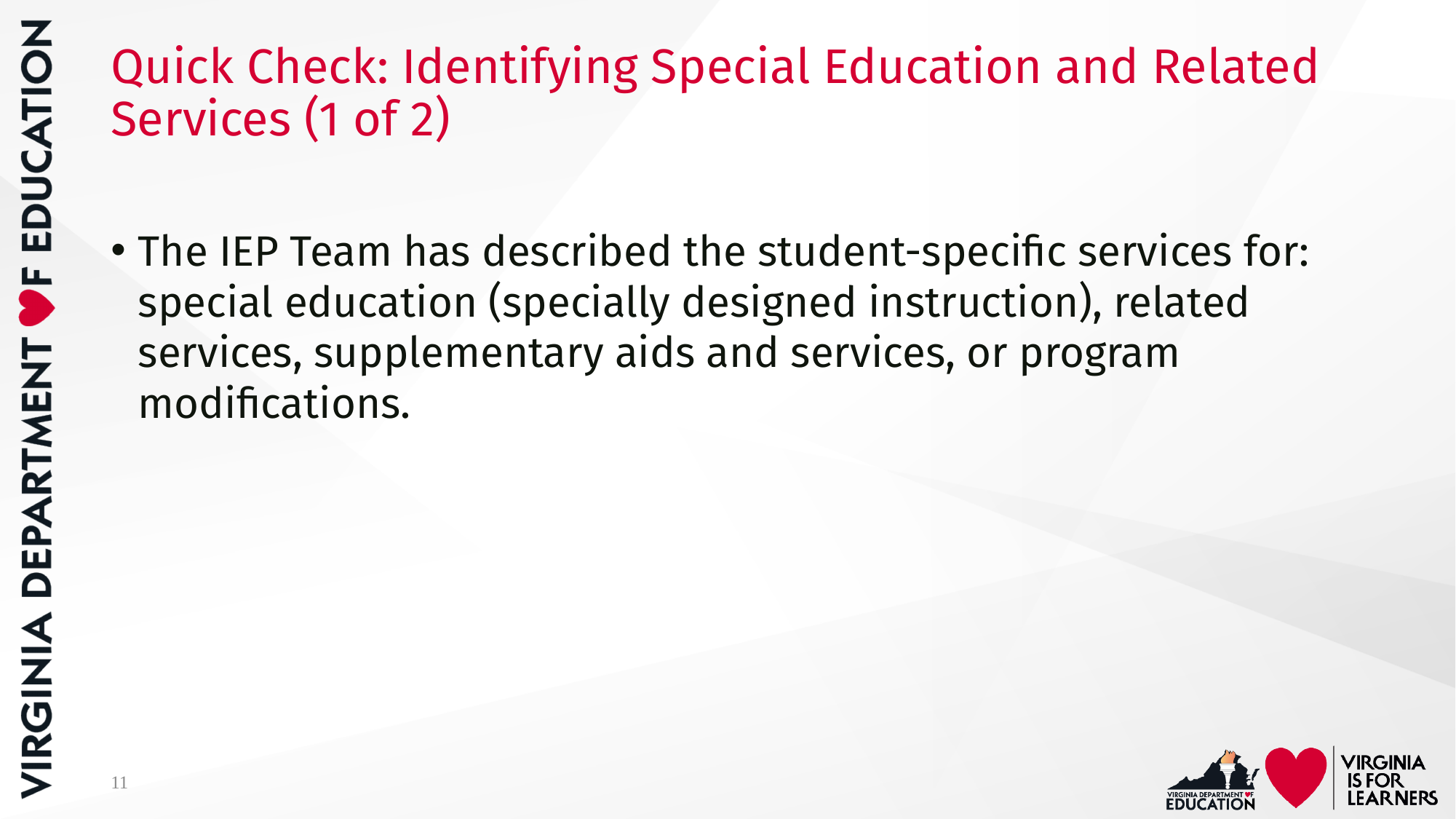

# Quick Check: Identifying Special Education and Related Services (1 of 2)
The IEP Team has described the student-specific services for: special education (specially designed instruction), related services, supplementary aids and services, or program modifications.

11